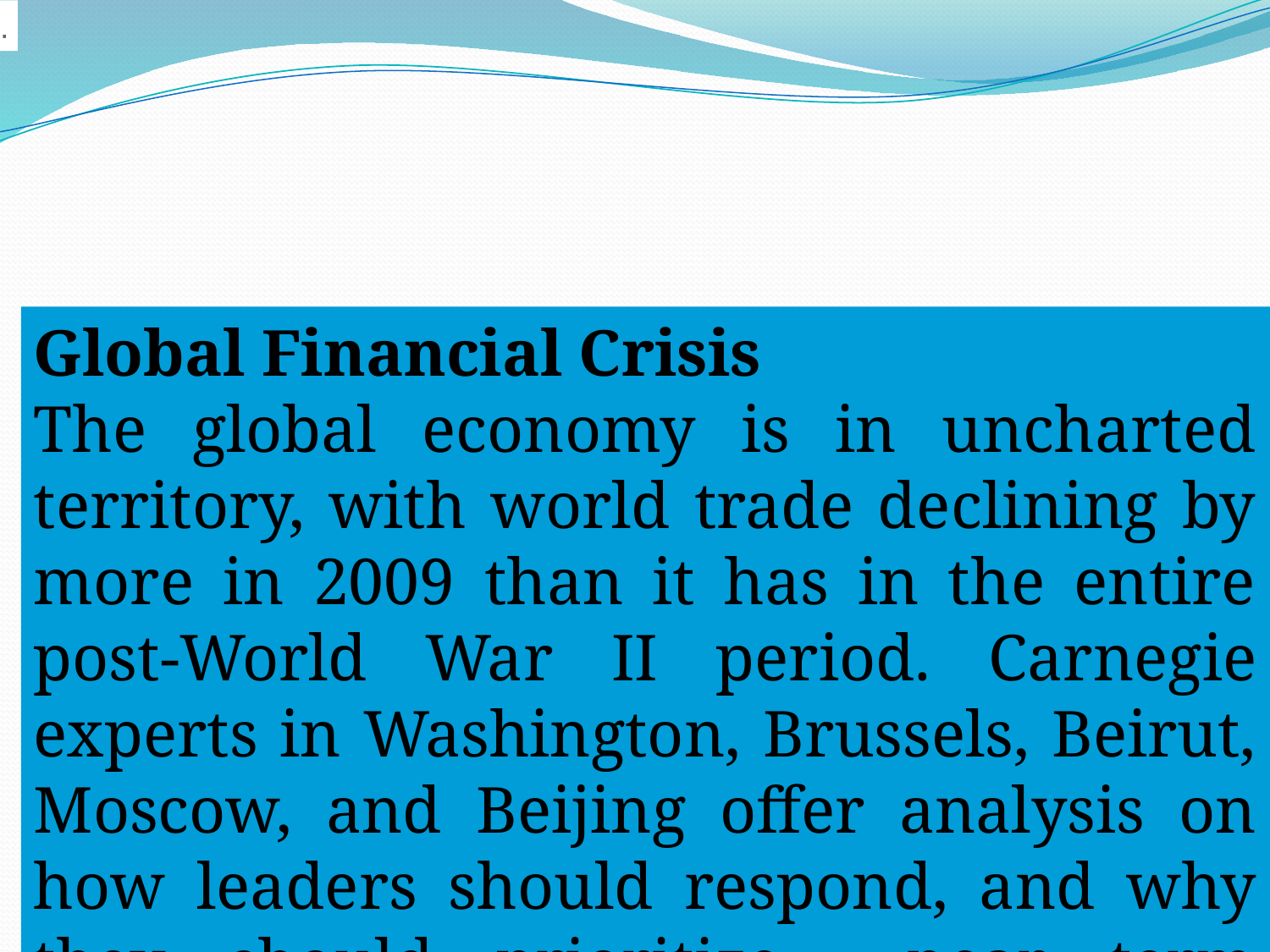

.
Global Financial Crisis
The global economy is in uncharted territory, with world trade declining by more in 2009 than it has in the entire post-World War II period. Carnegie experts in Washington, Brussels, Beirut, Moscow, and Beijing offer analysis on how leaders should respond, and why they should prioritize  near term recovery over long term reform